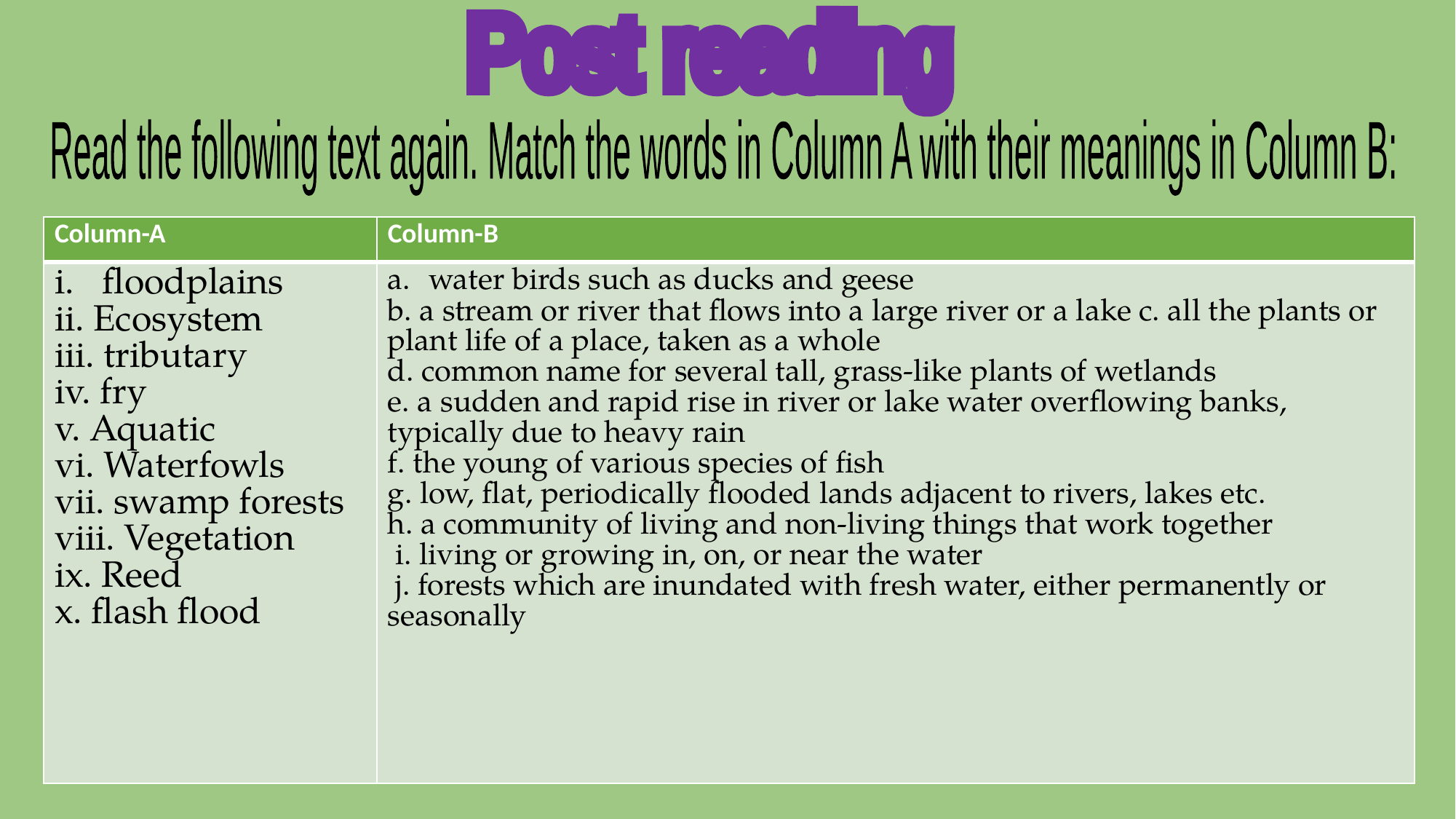

Post reading
Read the following text again. Match the words in Column A with their meanings in Column B:
| Column-A | Column-B |
| --- | --- |
| floodplains ii. Ecosystem iii. tributary iv. fry v. Aquatic vi. Waterfowls vii. swamp forests viii. Vegetation ix. Reed x. flash flood | water birds such as ducks and geese b. a stream or river that flows into a large river or a lake c. all the plants or plant life of a place, taken as a whole d. common name for several tall, grass-like plants of wetlands e. a sudden and rapid rise in river or lake water overflowing banks, typically due to heavy rain f. the young of various species of fish g. low, flat, periodically flooded lands adjacent to rivers, lakes etc. h. a community of living and non-living things that work together i. living or growing in, on, or near the water j. forests which are inundated with fresh water, either permanently or seasonally |